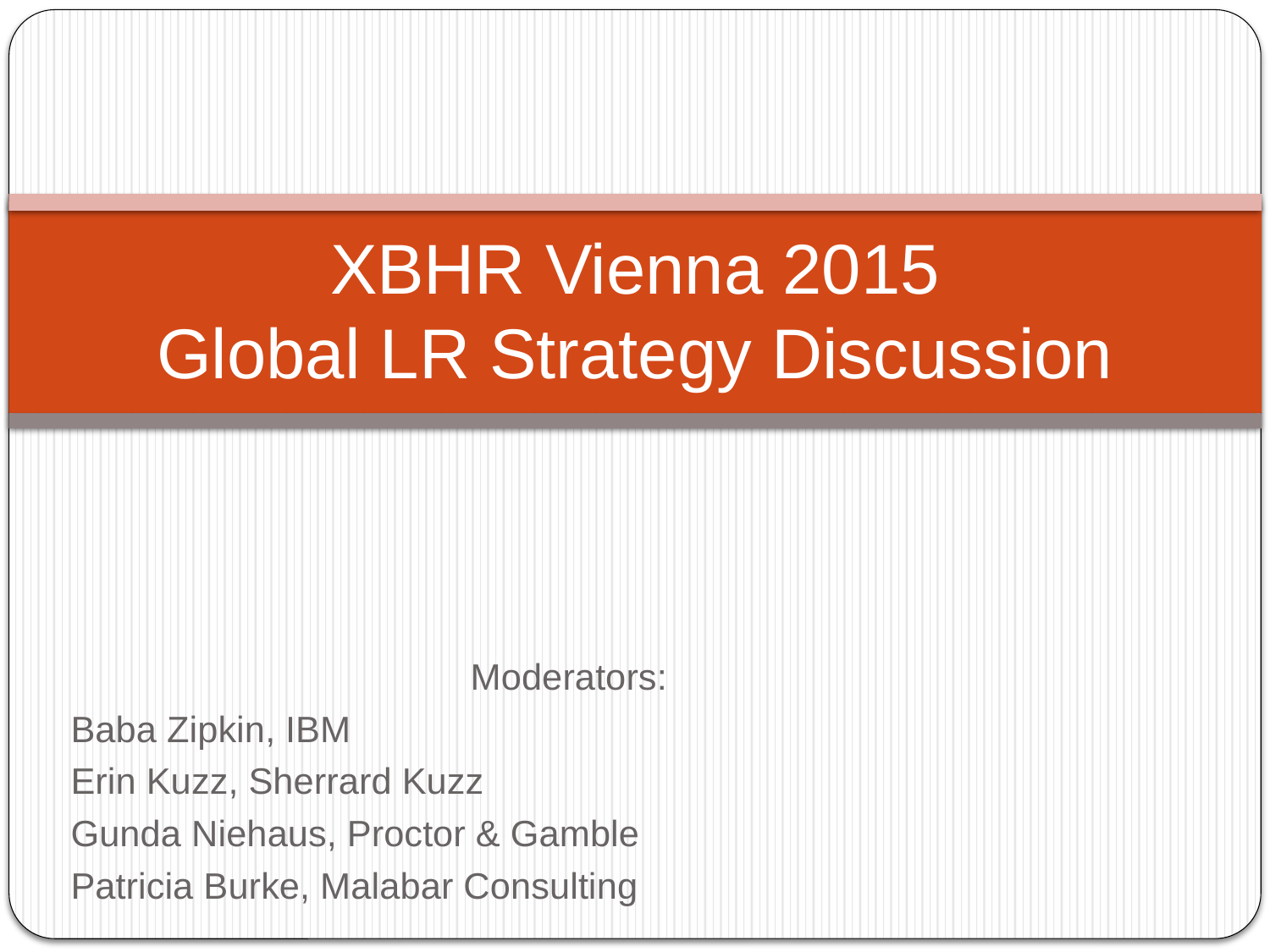

# XBHR Vienna 2015 Global LR Strategy Discussion
Moderators:
Baba Zipkin, IBM
Erin Kuzz, Sherrard Kuzz
Gunda Niehaus, Proctor & Gamble
Patricia Burke, Malabar Consulting